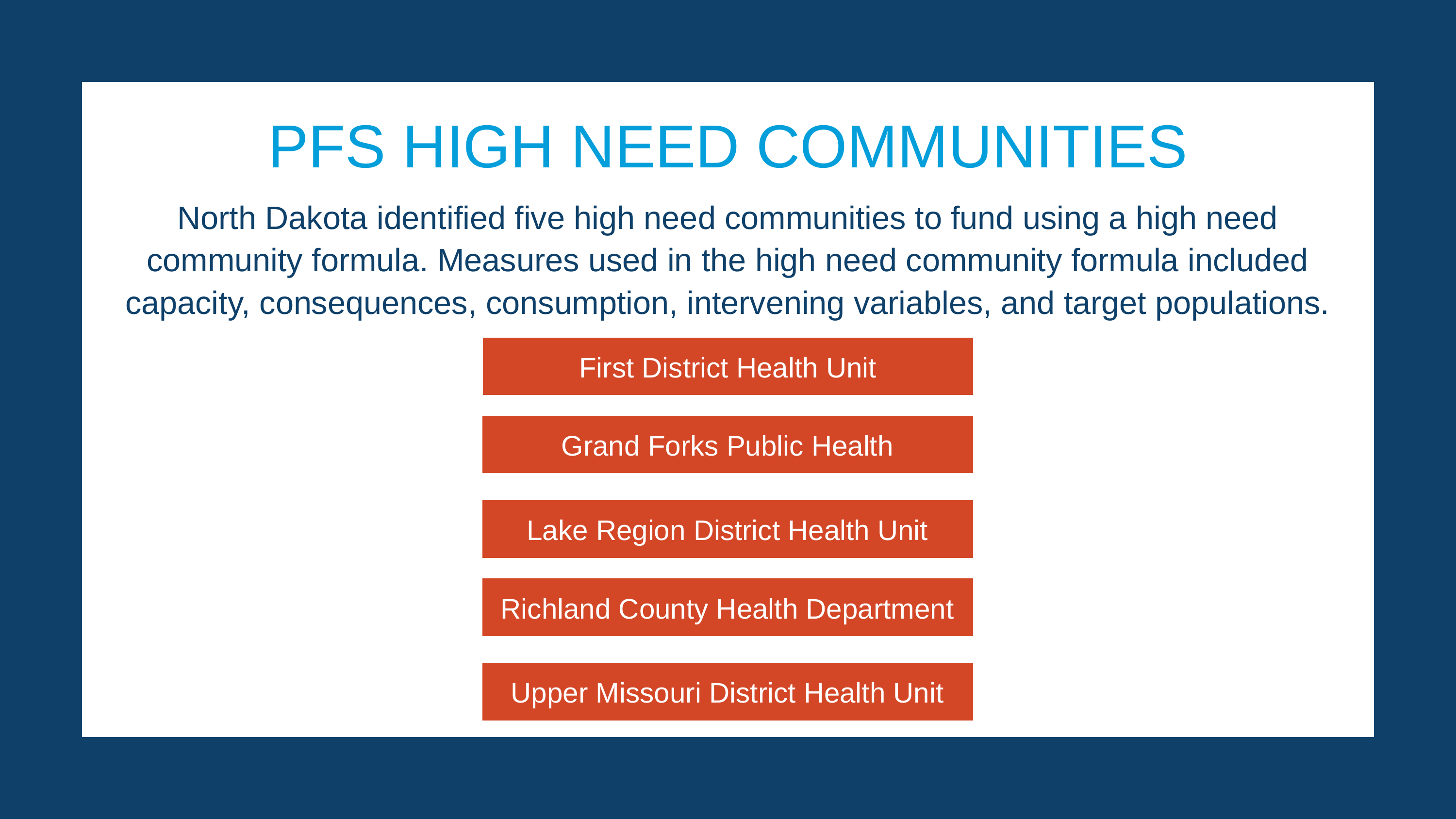

PFS HIGH NEED COMMUNITIES
North Dakota identified five high need communities to fund using a high need community formula. Measures used in the high need community formula included capacity, consequences, consumption, intervening variables, and target populations.
First District Health Unit
Grand Forks Public Health
Lake Region District Health Unit
Richland County Health Department

Upper Missouri District Health Unit